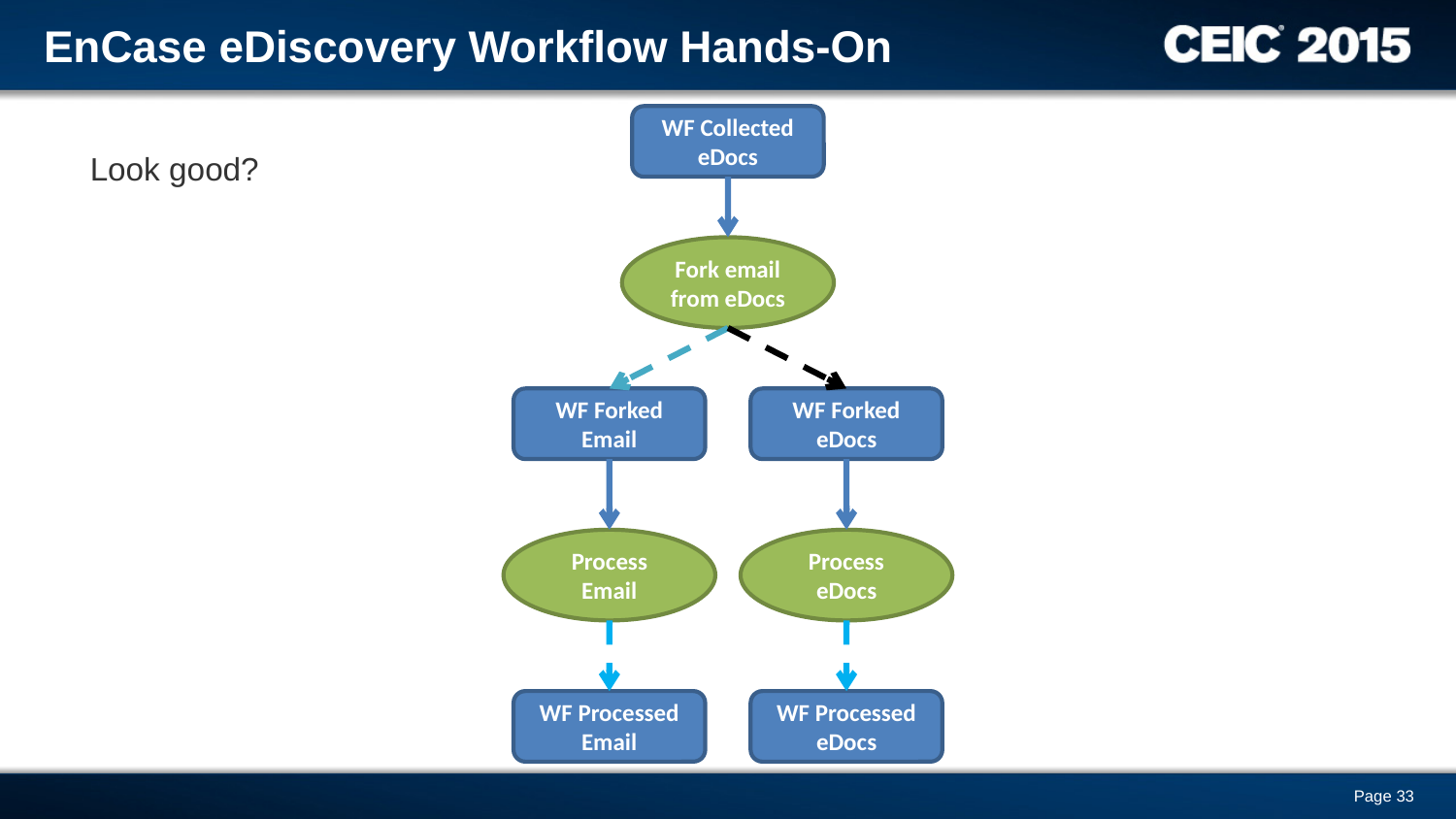

EnCase eDiscovery Workflow Hands-On
WF Collected eDocs
Fork email from eDocs
WF Forked Email
WF Forked eDocs
Process Email
Process eDocs
WF Processed Email
WF Processed eDocs
Look good?
Page 33